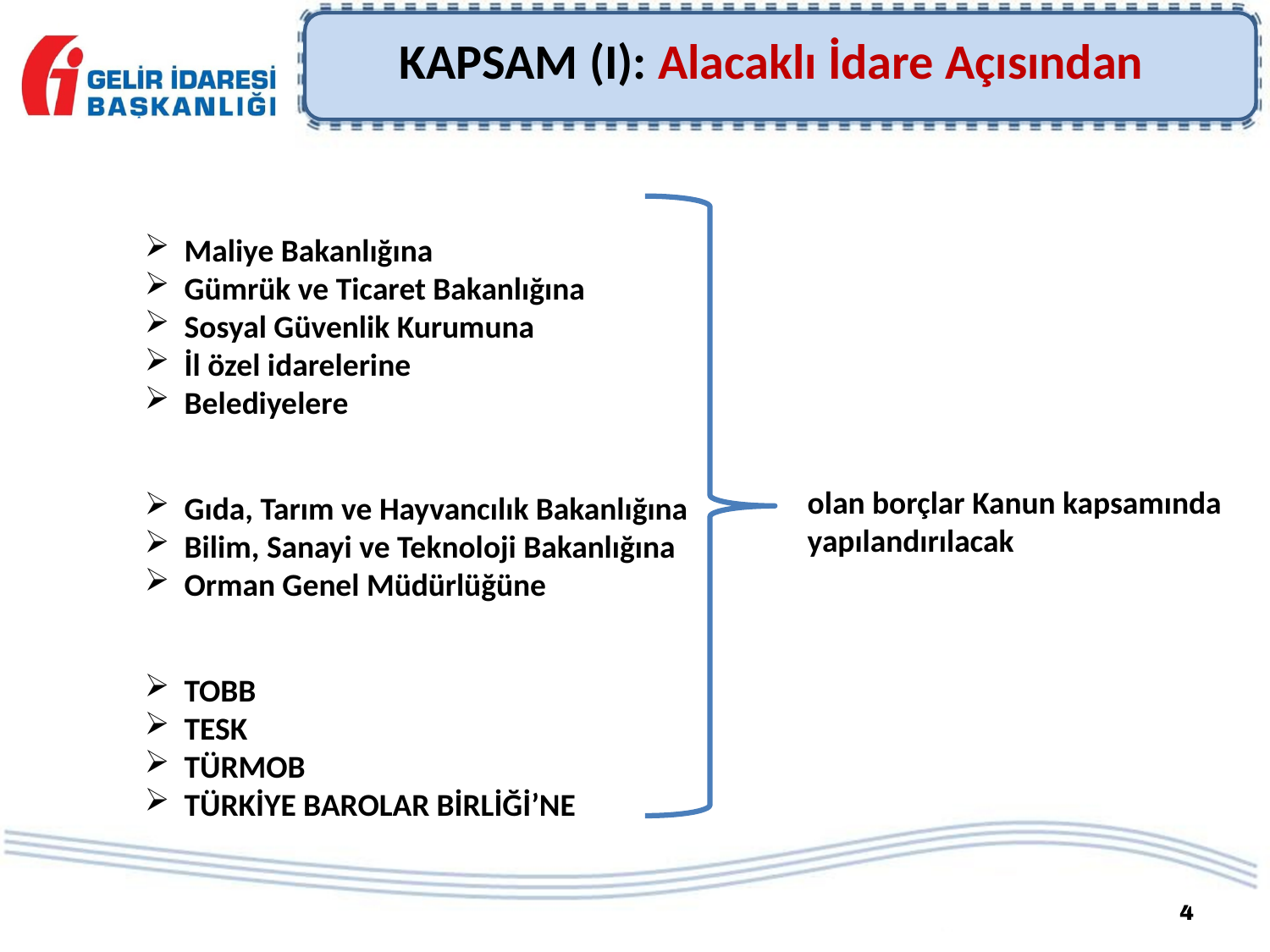

KAPSAM (I): Alacaklı İdare Açısından

Maliye Bakanlığına
Gümrük ve Ticaret Bakanlığına
Sosyal Güvenlik Kurumuna
İl özel idarelerine
Belediyelere

Gıda, Tarım ve Hayvancılık Bakanlığına
Bilim, Sanayi ve Teknoloji Bakanlığına
Orman Genel Müdürlüğüne

TOBB
TESK
TÜRMOB
TÜRKİYE BAROLAR BİRLİĞİ’NE

olan borçlar Kanun kapsamında yapılandırılacak
4